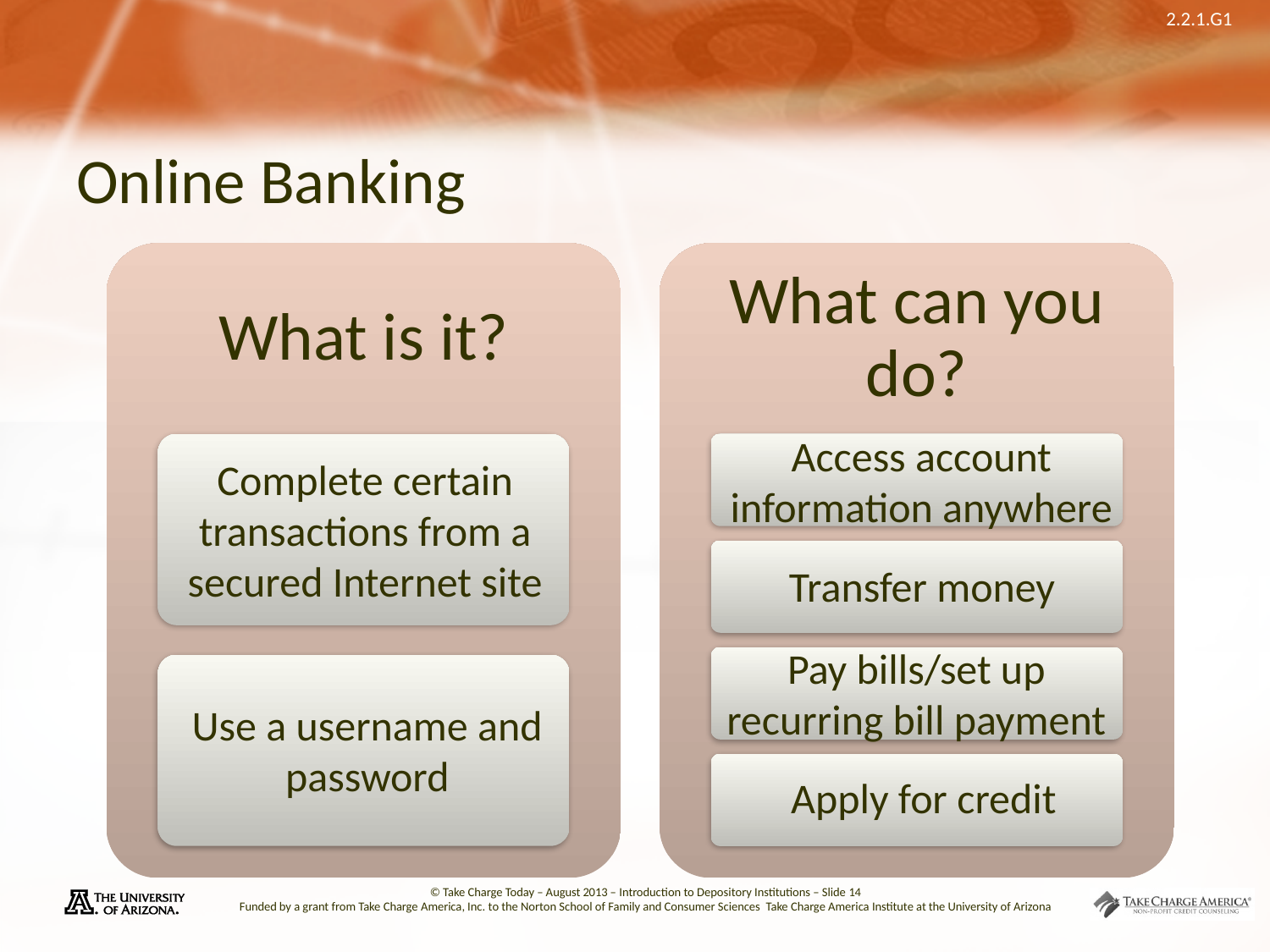

# Online Banking
What is it?

What can you do?

Access account information anywhere
Complete certain transactions from a secured Internet site
Transfer money
Pay bills/set up recurring bill payment
Use a username and password
Apply for credit